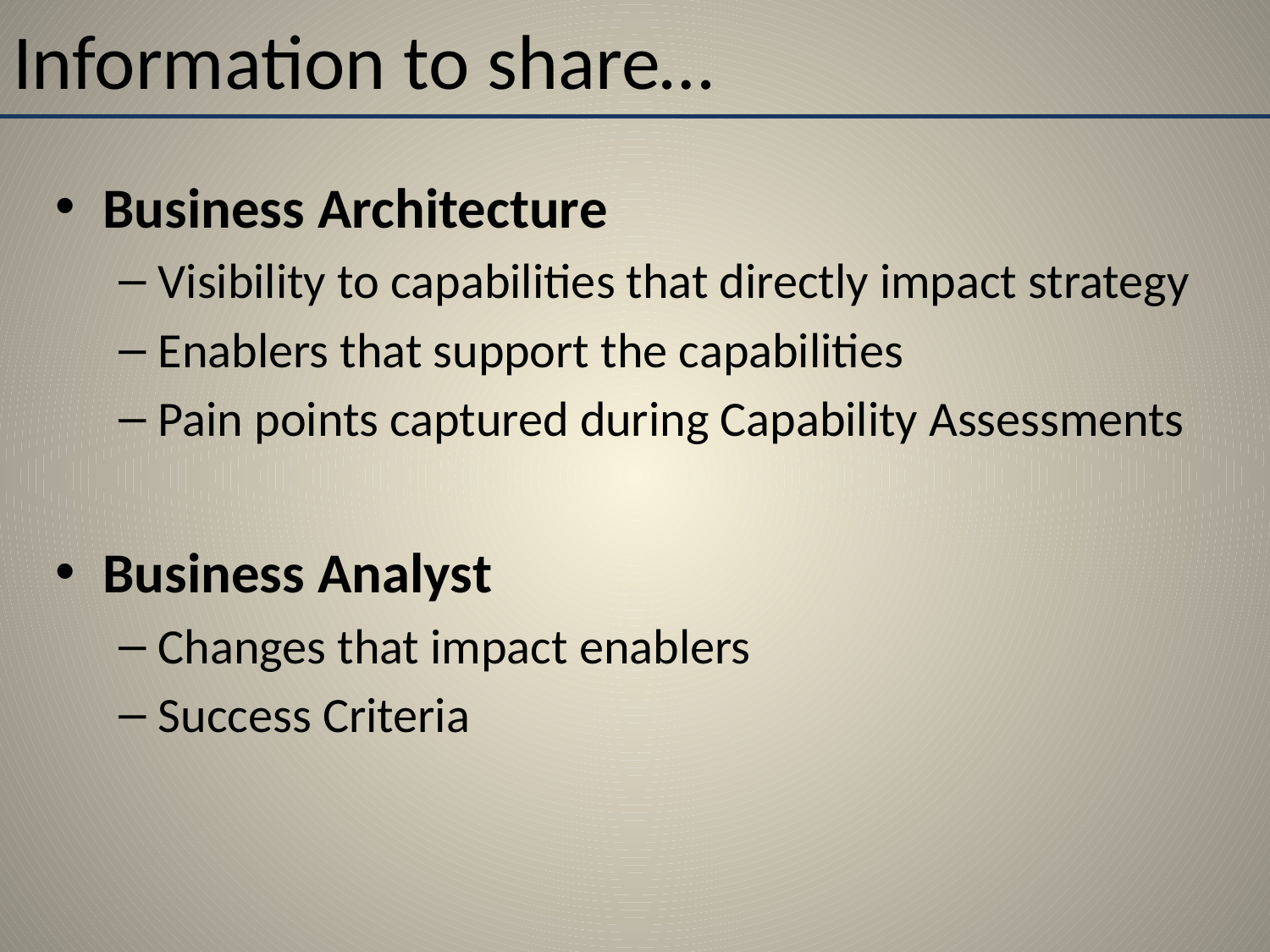

# Information to share…
Business Architecture
Visibility to capabilities that directly impact strategy
Enablers that support the capabilities
Pain points captured during Capability Assessments

Business Analyst
Changes that impact enablers
Success Criteria